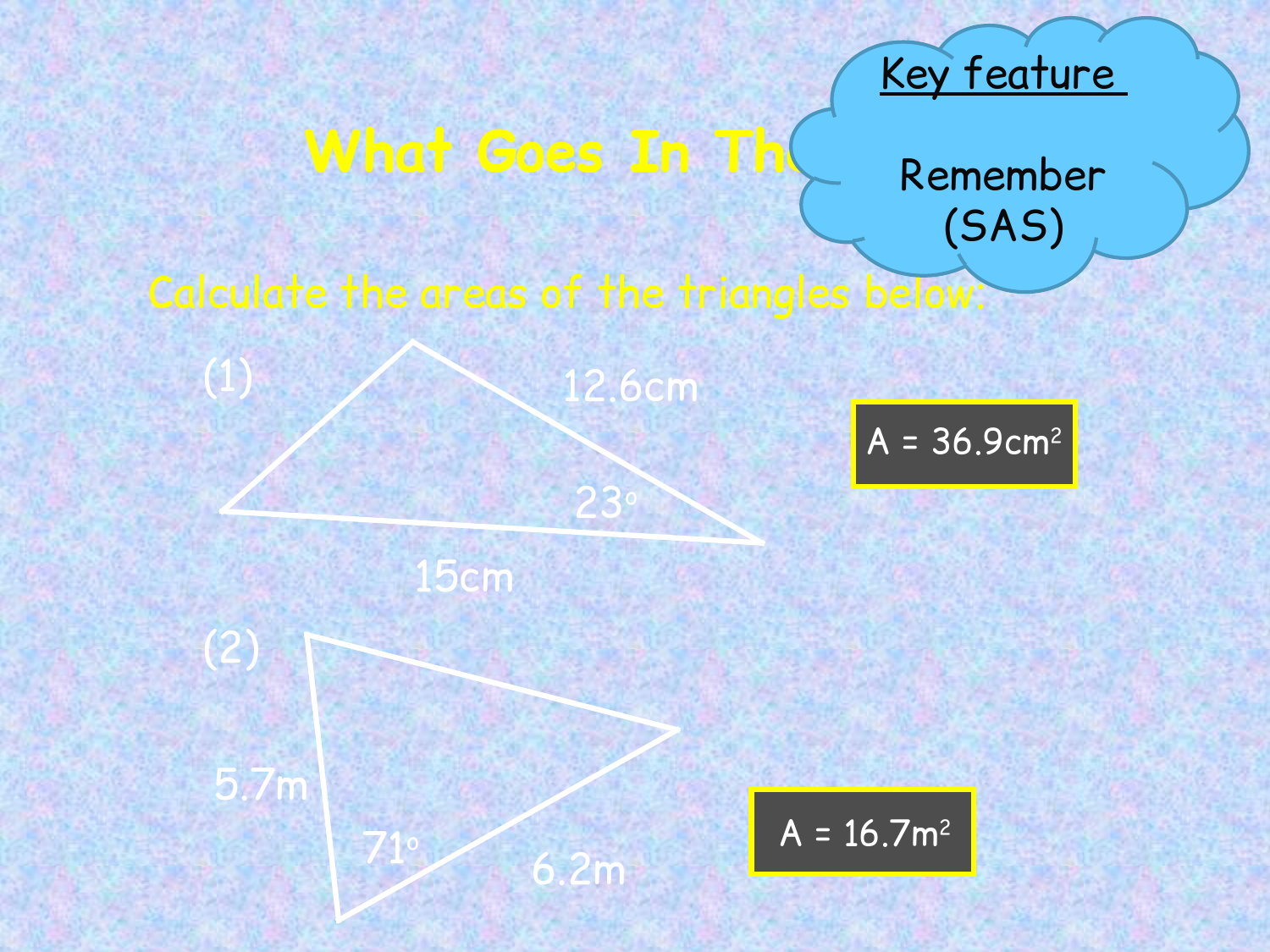

Key feature

Remember (SAS)
# What Goes In The Box ?
Calculate the areas of the triangles below:
(1)

12.6cm
23o
15cm

A = 36.9cm2
(2)

5.7m
71o
6.2m

A = 16.7m2